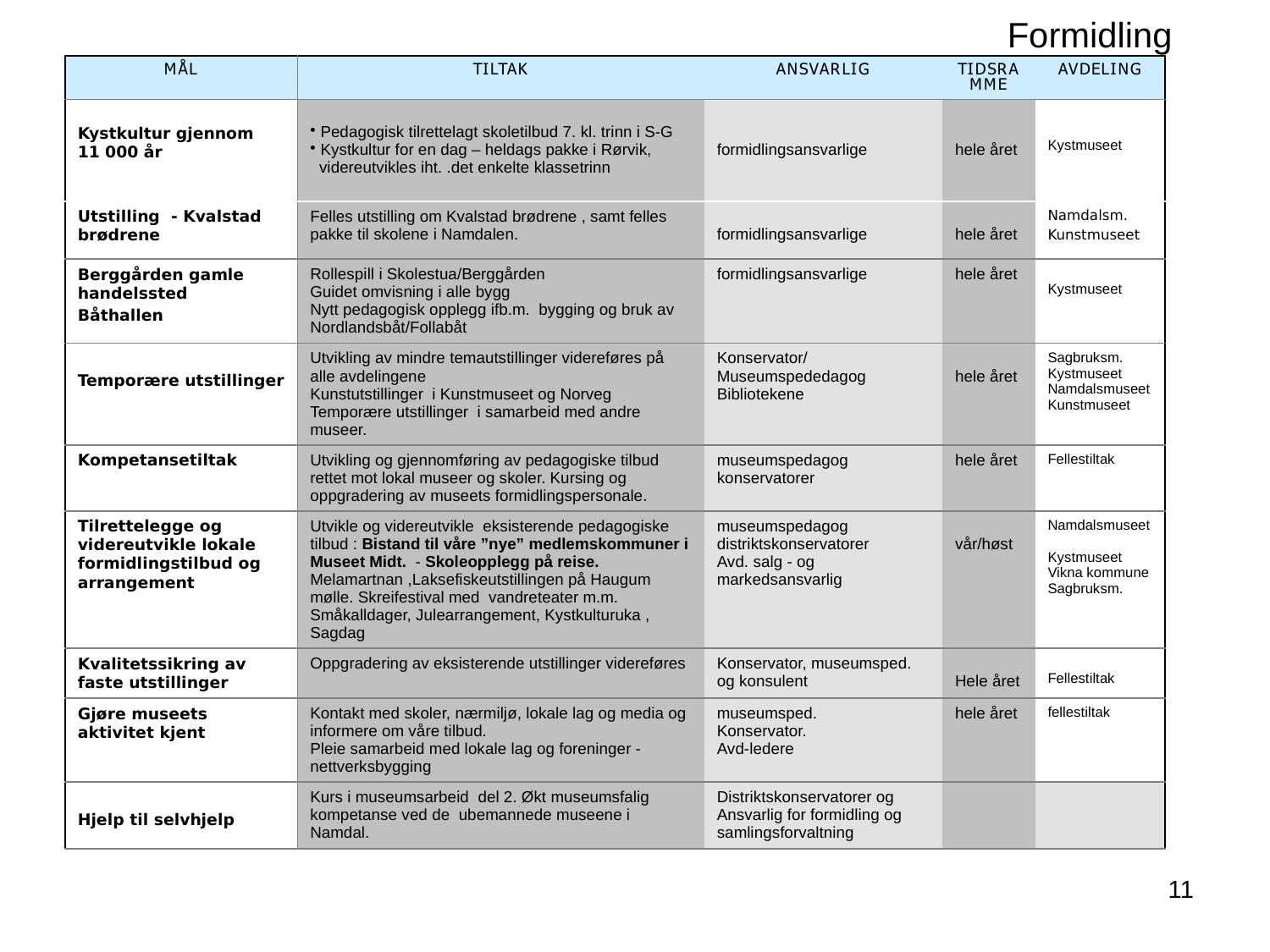

Formidling

| MÅL | TILTAK | ANSVARLIG | TIDSRAMME | AVDELING |
| --- | --- | --- | --- | --- |
| Kystkultur gjennom 11 000 år | Pedagogisk tilrettelagt skoletilbud 7. kl. trinn i S-G Kystkultur for en dag – heldags pakke i Rørvik, videreutvikles iht. .det enkelte klassetrinn | formidlingsansvarlige | hele året | Kystmuseet |
| Utstilling - Kvalstad brødrene | Felles utstilling om Kvalstad brødrene , samt felles pakke til skolene i Namdalen. | formidlingsansvarlige | hele året | Namdalsm. Kunstmuseet |
| Berggården gamle handelssted Båthallen | Rollespill i Skolestua/Berggården Guidet omvisning i alle bygg Nytt pedagogisk opplegg ifb.m. bygging og bruk av Nordlandsbåt/Follabåt | formidlingsansvarlige | hele året | Kystmuseet |
| Temporære utstillinger | Utvikling av mindre temautstillinger videreføres på alle avdelingene Kunstutstillinger i Kunstmuseet og Norveg Temporære utstillinger i samarbeid med andre museer. | Konservator/ Museumspededagog Bibliotekene | hele året | Sagbruksm. Kystmuseet Namdalsmuseet Kunstmuseet |
| Kompetansetiltak | Utvikling og gjennomføring av pedagogiske tilbud rettet mot lokal museer og skoler. Kursing og oppgradering av museets formidlingspersonale. | museumspedagog konservatorer | hele året | Fellestiltak |
| Tilrettelegge og videreutvikle lokale formidlingstilbud og arrangement | Utvikle og videreutvikle eksisterende pedagogiske tilbud : Bistand til våre ”nye” medlemskommuner i Museet Midt. - Skoleopplegg på reise. Melamartnan ,Laksefiskeutstillingen på Haugum mølle. Skreifestival med vandreteater m.m. Småkalldager, Julearrangement, Kystkulturuka , Sagdag | museumspedagog distriktskonservatorer Avd. salg - og markedsansvarlig | vår/høst | Namdalsmuseet Kystmuseet Vikna kommune Sagbruksm. |
| Kvalitetssikring av faste utstillinger | Oppgradering av eksisterende utstillinger videreføres | Konservator, museumsped. og konsulent | Hele året | Fellestiltak |
| Gjøre museets aktivitet kjent | Kontakt med skoler, nærmiljø, lokale lag og media og informere om våre tilbud. Pleie samarbeid med lokale lag og foreninger - nettverksbygging | museumsped. Konservator. Avd-ledere | hele året | fellestiltak |
| Hjelp til selvhjelp | Kurs i museumsarbeid del 2. Økt museumsfalig kompetanse ved de ubemannede museene i Namdal. | Distriktskonservatorer og Ansvarlig for formidling og samlingsforvaltning |  |  |
11